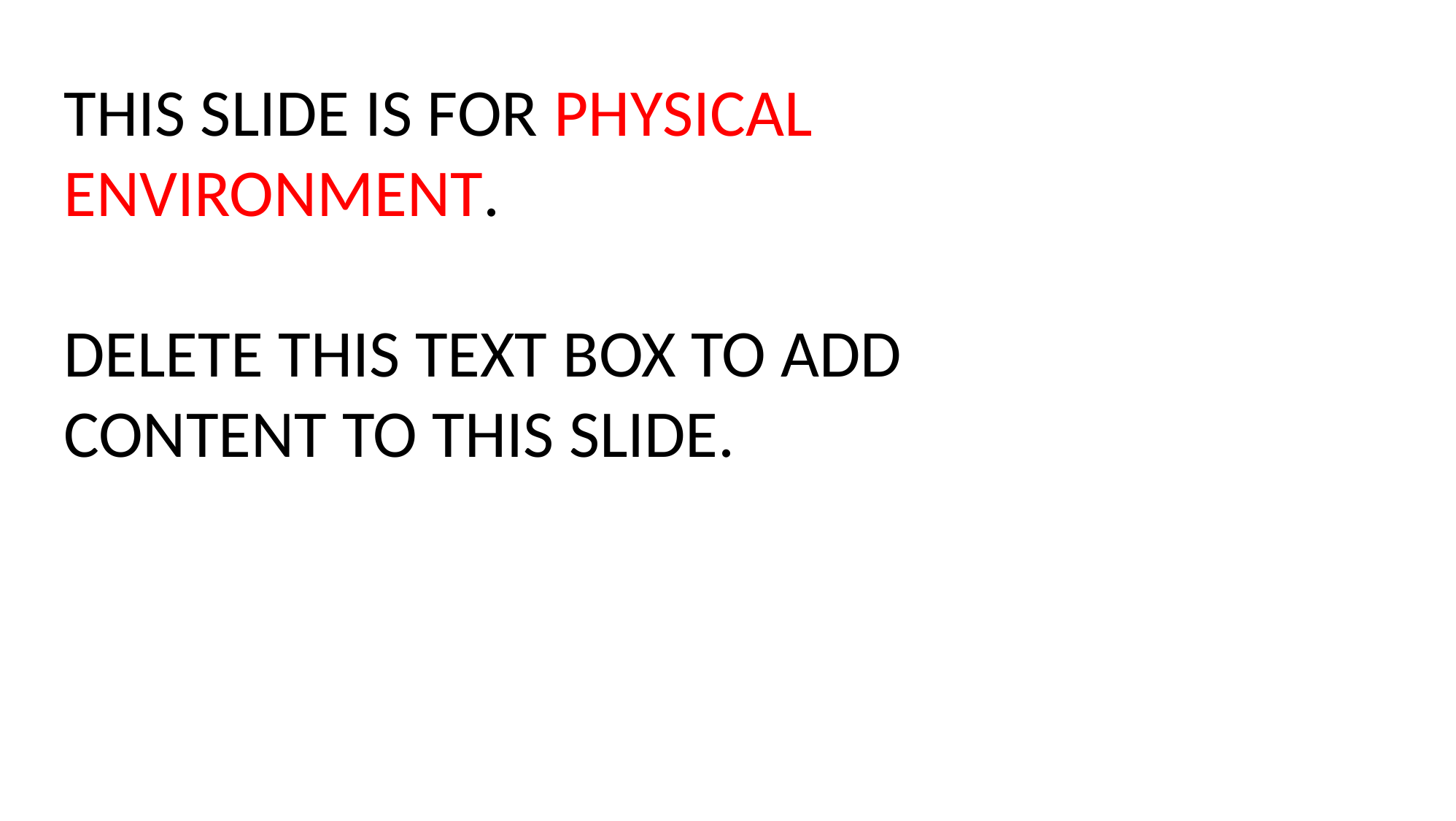

THIS SLIDE IS FOR PHYSICAL ENVIRONMENT.

DELETE THIS TEXT BOX TO ADD CONTENT TO THIS SLIDE.